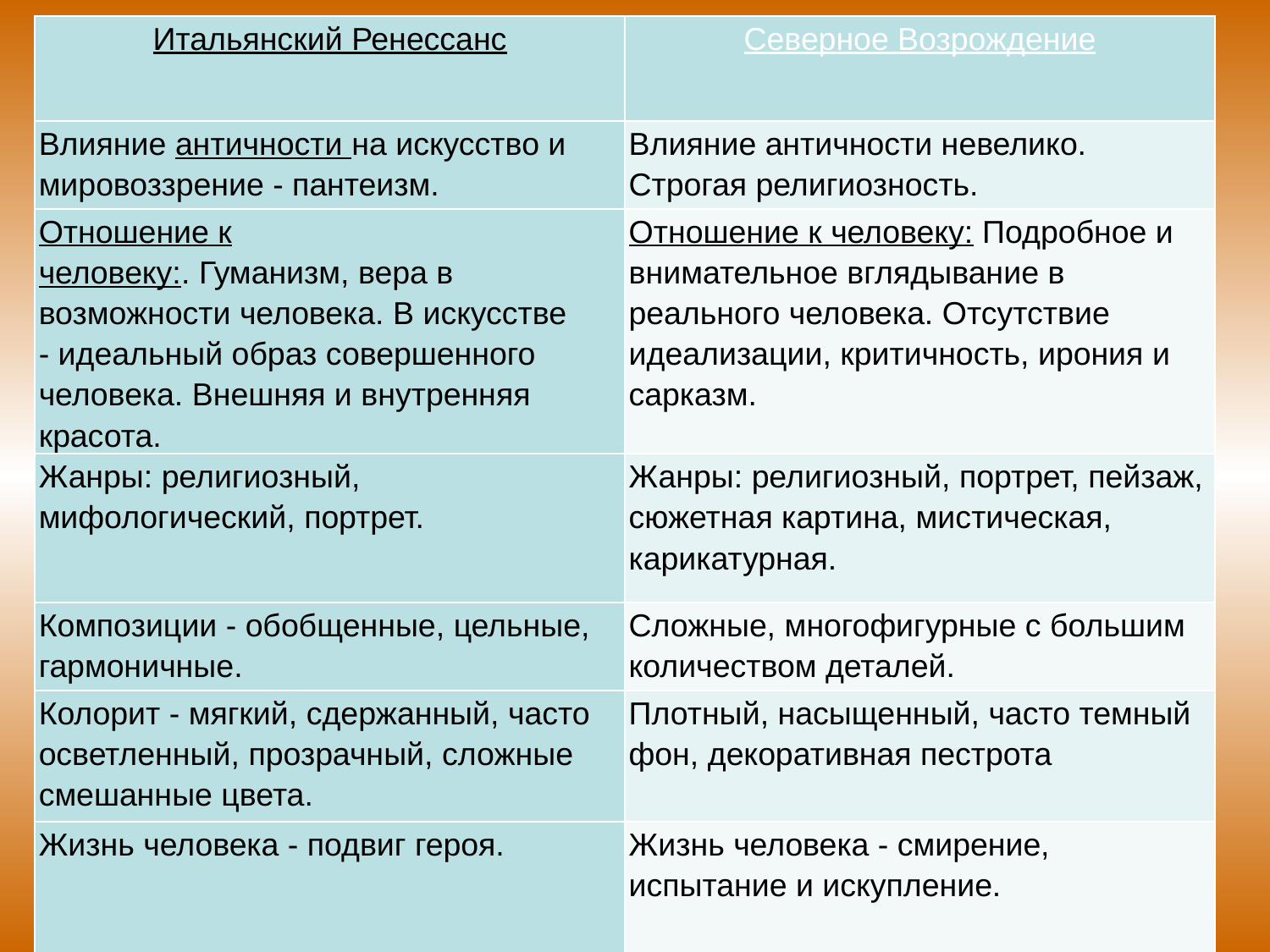

| Итальянский Ренессанс | Северное Возрождение |
| --- | --- |
| Влияние античности на искусство и мировоззрение - пантеизм. | Влияние античности невелико. Строгая религиозность. |
| Отношение к человеку:. Гуманизм, вера в возможности человека. В искусстве - идеальный образ совершенного человека. Внешняя и внутренняя красота. | Отношение к человеку: Подробное и внимательное вглядывание в реального человека. Отсутствие идеализации, критичность, ирония и сарказм. |
| Жанры: религиозный, мифологический, портрет. | Жанры: религиозный, портрет, пейзаж, сюжетная картина, мистическая, карикатурная. |
| Композиции - обобщенные, цельные, гармоничные. | Сложные, многофигурные с большим количеством деталей. |
| Колорит - мягкий, сдержанный, часто осветленный, прозрачный, сложные смешанные цвета. | Плотный, насыщенный, часто темный фон, декоративная пестрота |
| Жизнь человека - подвиг героя. | Жизнь человека - смирение, испытание и искупление. |
#